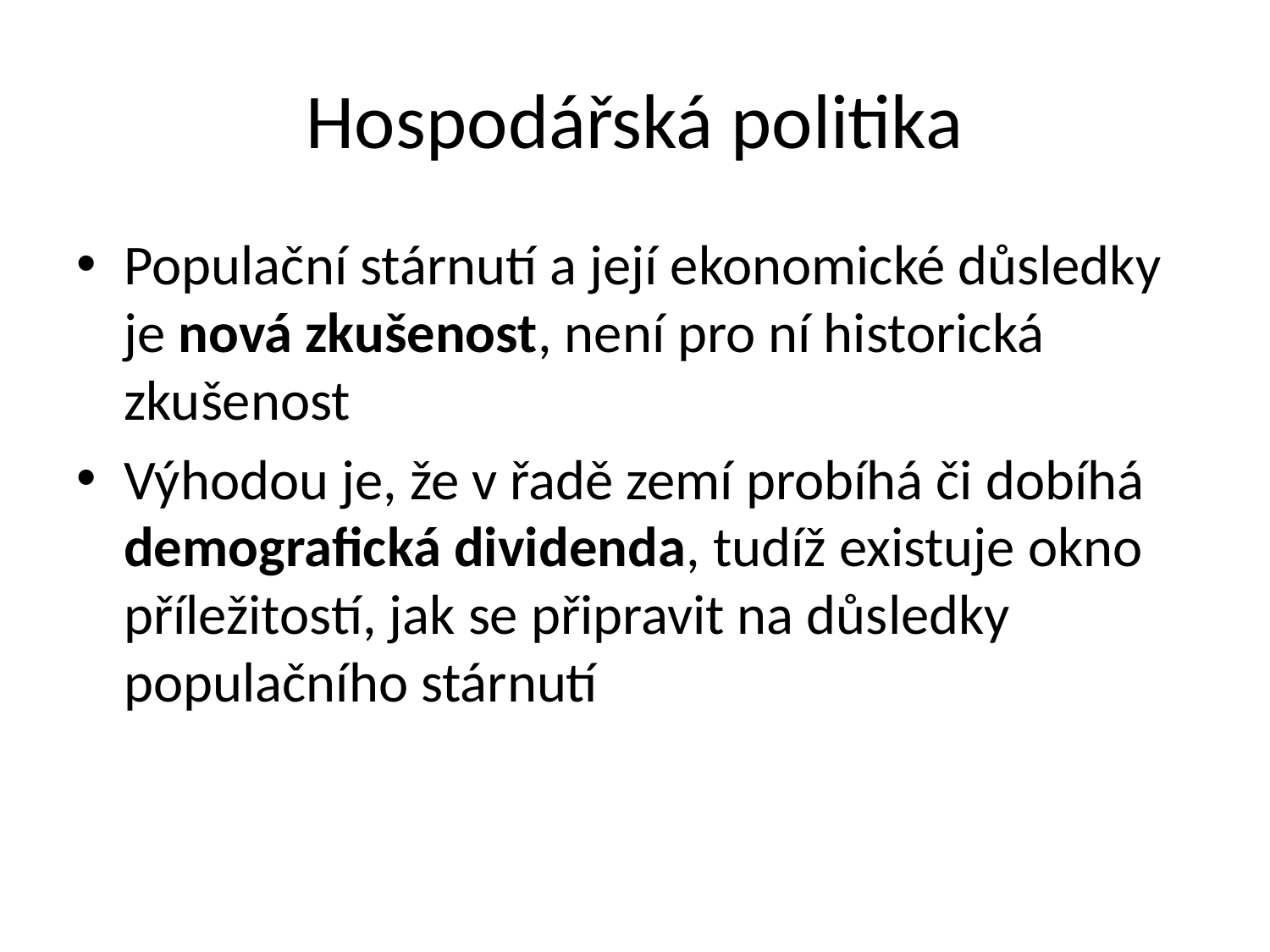

# Hospodářská politika
Populační stárnutí a její ekonomické důsledky je nová zkušenost, není pro ní historická zkušenost
Výhodou je, že v řadě zemí probíhá či dobíhá demografická dividenda, tudíž existuje okno příležitostí, jak se připravit na důsledky populačního stárnutí